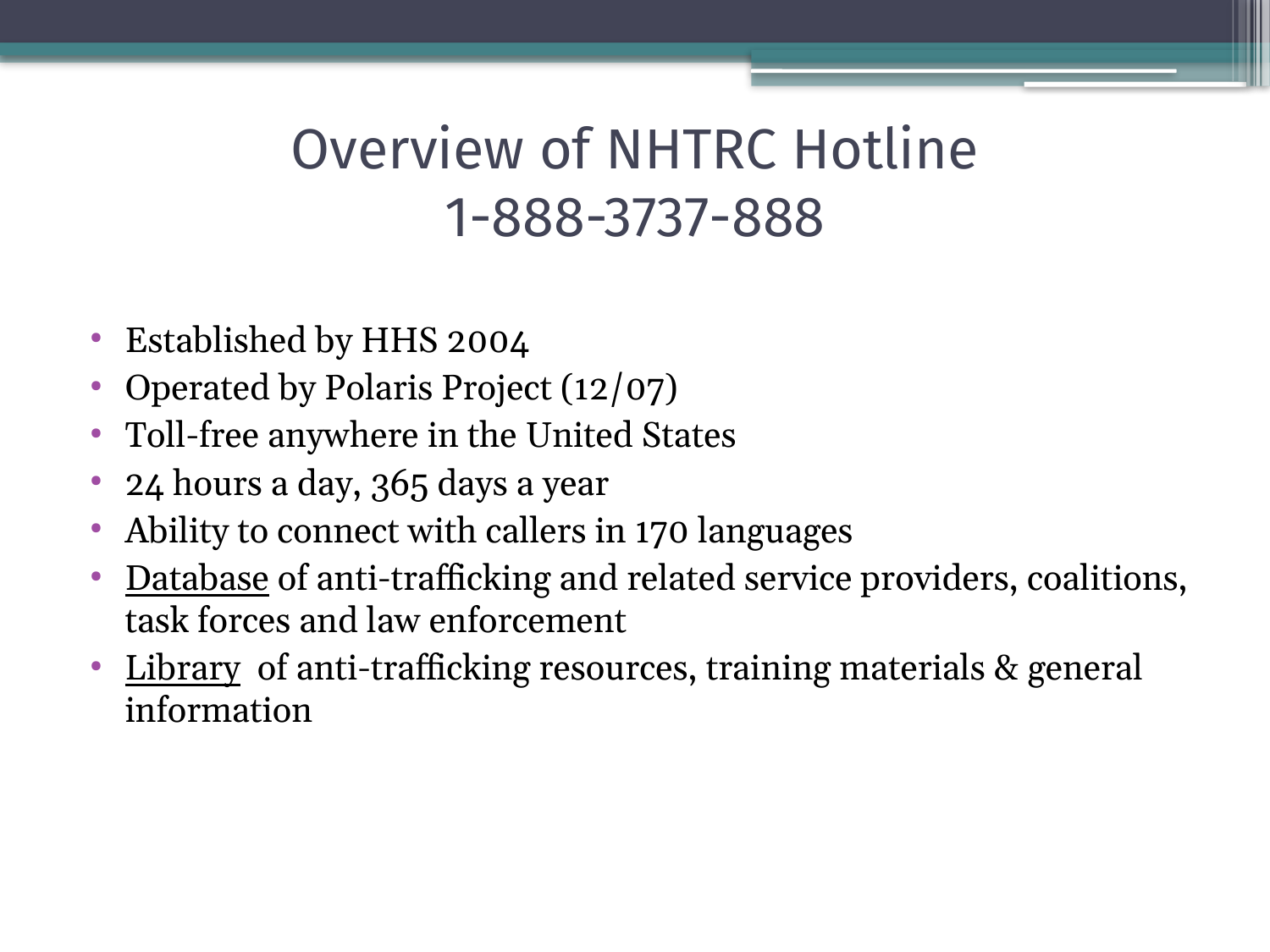

# Overview of NHTRC Hotline 1-888-3737-888
Established by HHS 2004
Operated by Polaris Project (12/07)
Toll-free anywhere in the United States
24 hours a day, 365 days a year
Ability to connect with callers in 170 languages
Database of anti-trafficking and related service providers, coalitions, task forces and law enforcement
Library  of anti-trafficking resources, training materials & general information